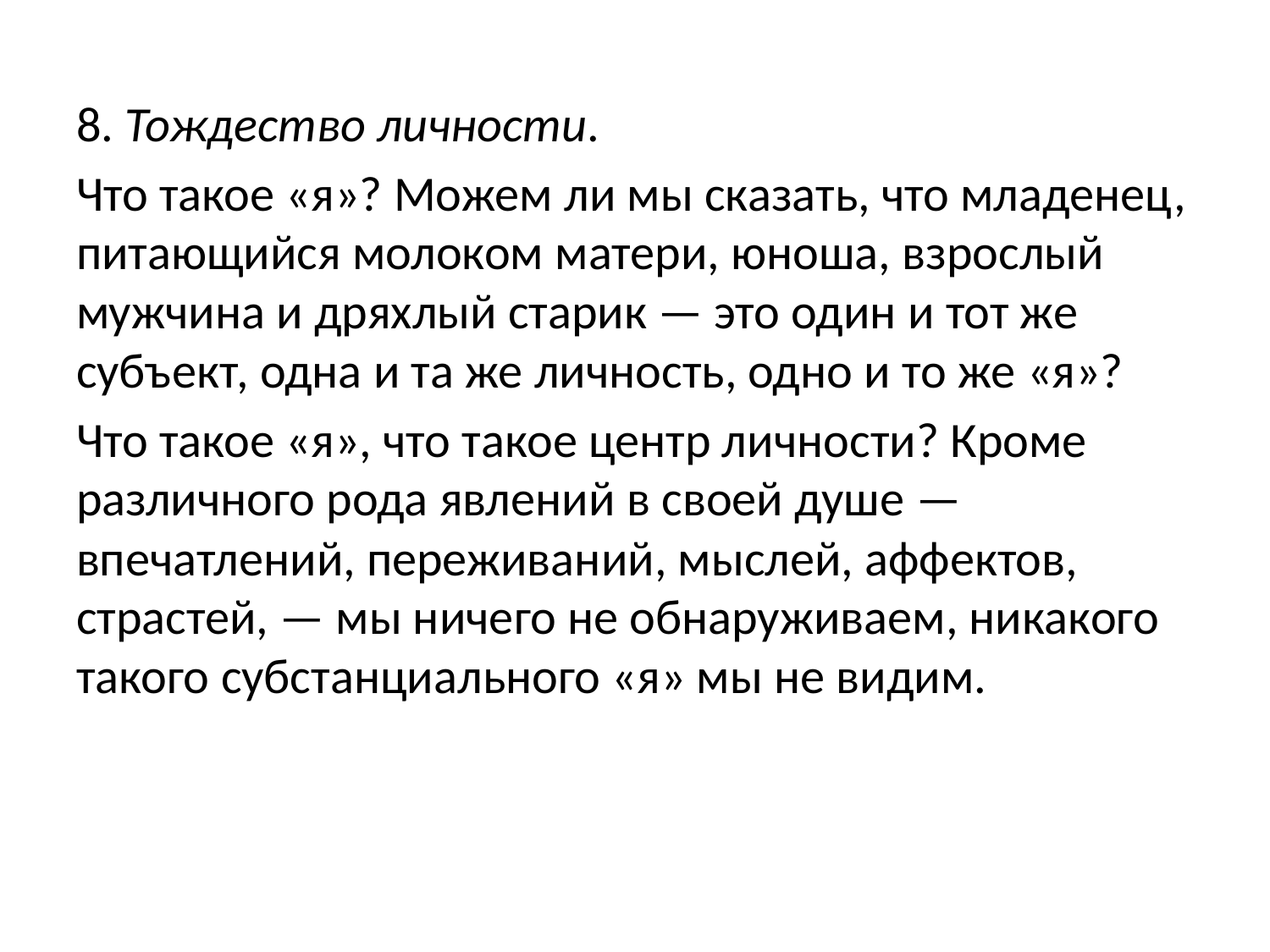

8. Тождество личности.
Что такое «я»? Можем ли мы сказать, что младенец, питающийся молоком матери, юноша, взрослый мужчина и дряхлый старик — это один и тот же субъект, одна и та же личность, одно и то же «я»?
Что такое «я», что такое центр личности? Кроме различного рода явлений в своей душе — впечатлений, переживаний, мыслей, аффектов, страстей, — мы ничего не обнаруживаем, никакого такого субстанциального «я» мы не видим.